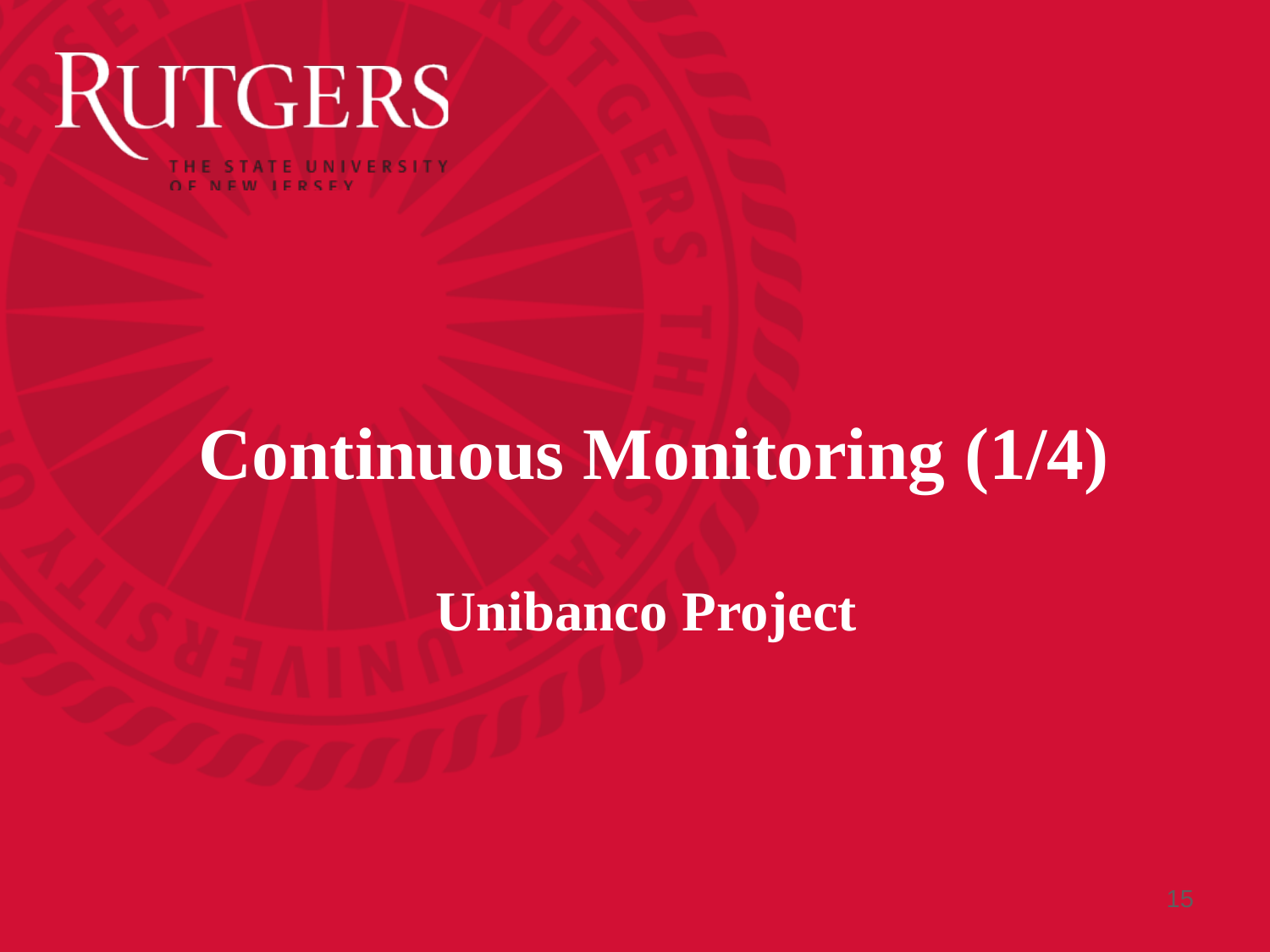

# Continuous Monitoring (1/4) Unibanco Project
15